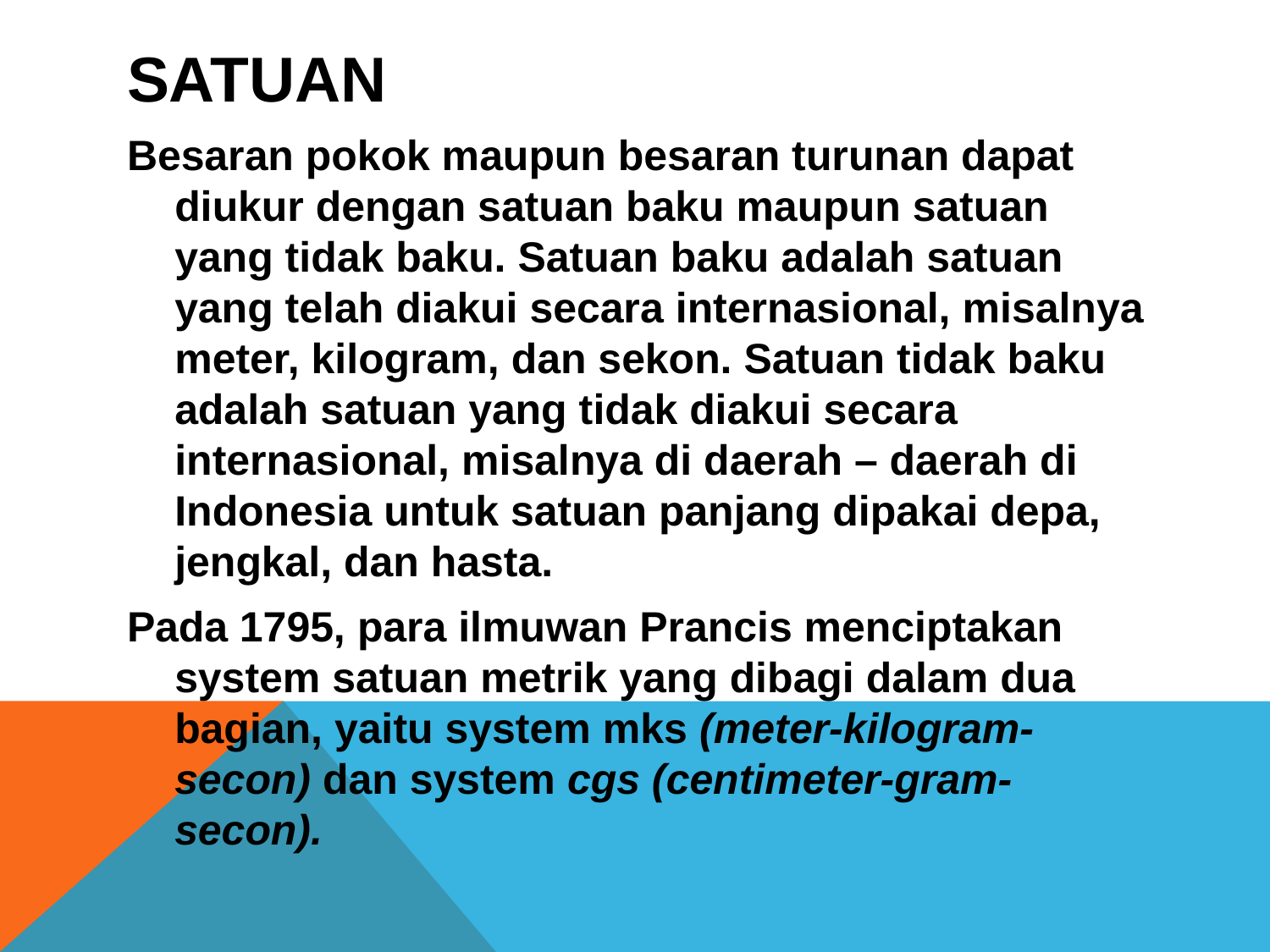

SATUAN
Besaran pokok maupun besaran turunan dapat diukur dengan satuan baku maupun satuan yang tidak baku. Satuan baku adalah satuan yang telah diakui secara internasional, misalnya meter, kilogram, dan sekon. Satuan tidak baku adalah satuan yang tidak diakui secara internasional, misalnya di daerah – daerah di Indonesia untuk satuan panjang dipakai depa, jengkal, dan hasta.
Pada 1795, para ilmuwan Prancis menciptakan system satuan metrik yang dibagi dalam dua bagian, yaitu system mks (meter-kilogram-secon) dan system cgs (centimeter-gram-secon).